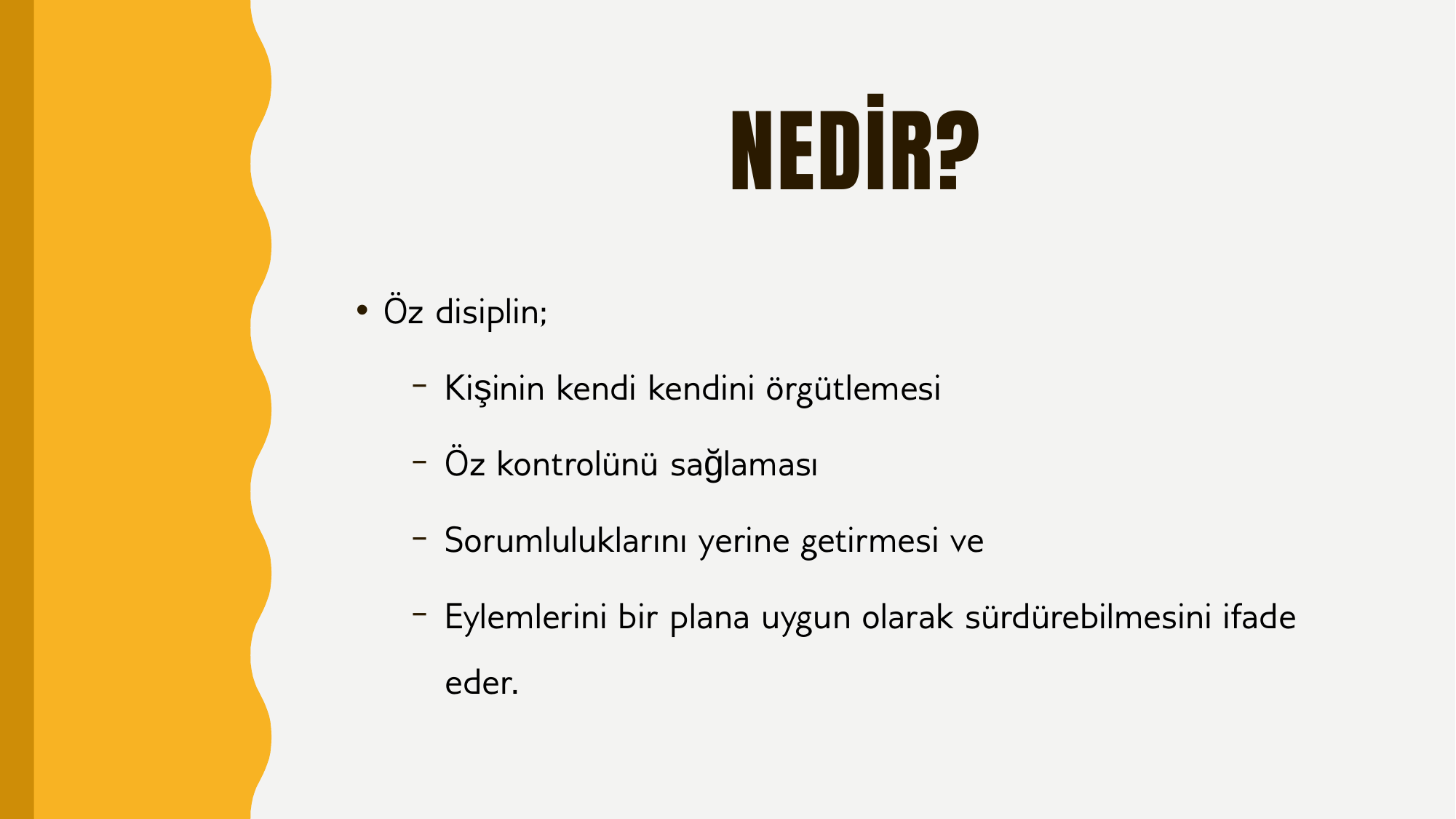

# NEDİR?
Öz disiplin;
Kişinin kendi kendini örgütlemesi
Öz kontrolünü sağlaması
Sorumluluklarını yerine getirmesi ve
Eylemlerini bir plana uygun olarak sürdürebilmesini ifade eder.